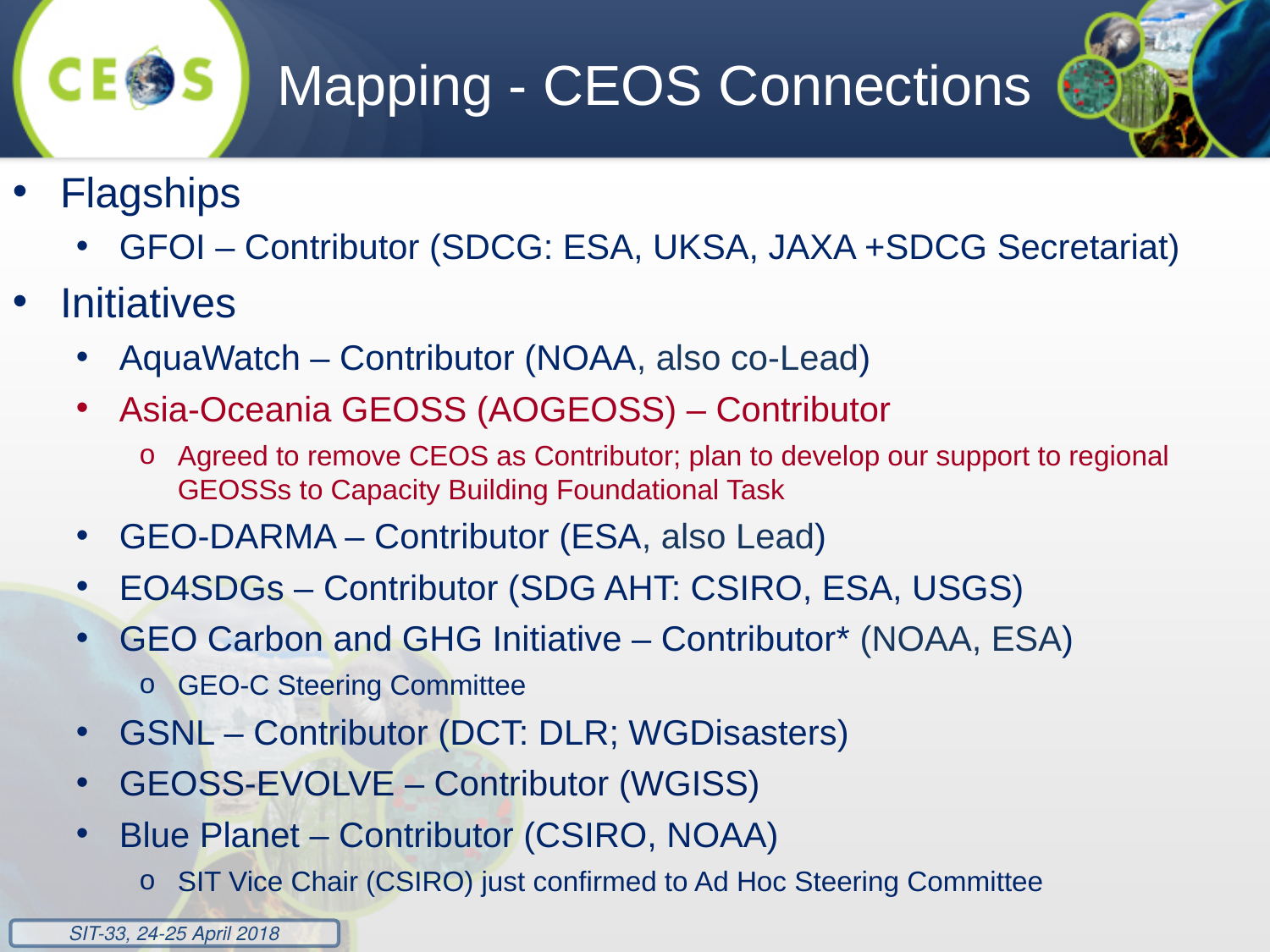

Mapping - CEOS Connections
Flagships
GFOI – Contributor (SDCG: ESA, UKSA, JAXA +SDCG Secretariat)
Initiatives
AquaWatch – Contributor (NOAA, also co-Lead)
Asia-Oceania GEOSS (AOGEOSS) – Contributor
Agreed to remove CEOS as Contributor; plan to develop our support to regional GEOSSs to Capacity Building Foundational Task
GEO-DARMA – Contributor (ESA, also Lead)
EO4SDGs – Contributor (SDG AHT: CSIRO, ESA, USGS)
GEO Carbon and GHG Initiative – Contributor* (NOAA, ESA)
GEO-C Steering Committee
GSNL – Contributor (DCT: DLR; WGDisasters)
GEOSS-EVOLVE – Contributor (WGISS)
Blue Planet – Contributor (CSIRO, NOAA)
SIT Vice Chair (CSIRO) just confirmed to Ad Hoc Steering Committee